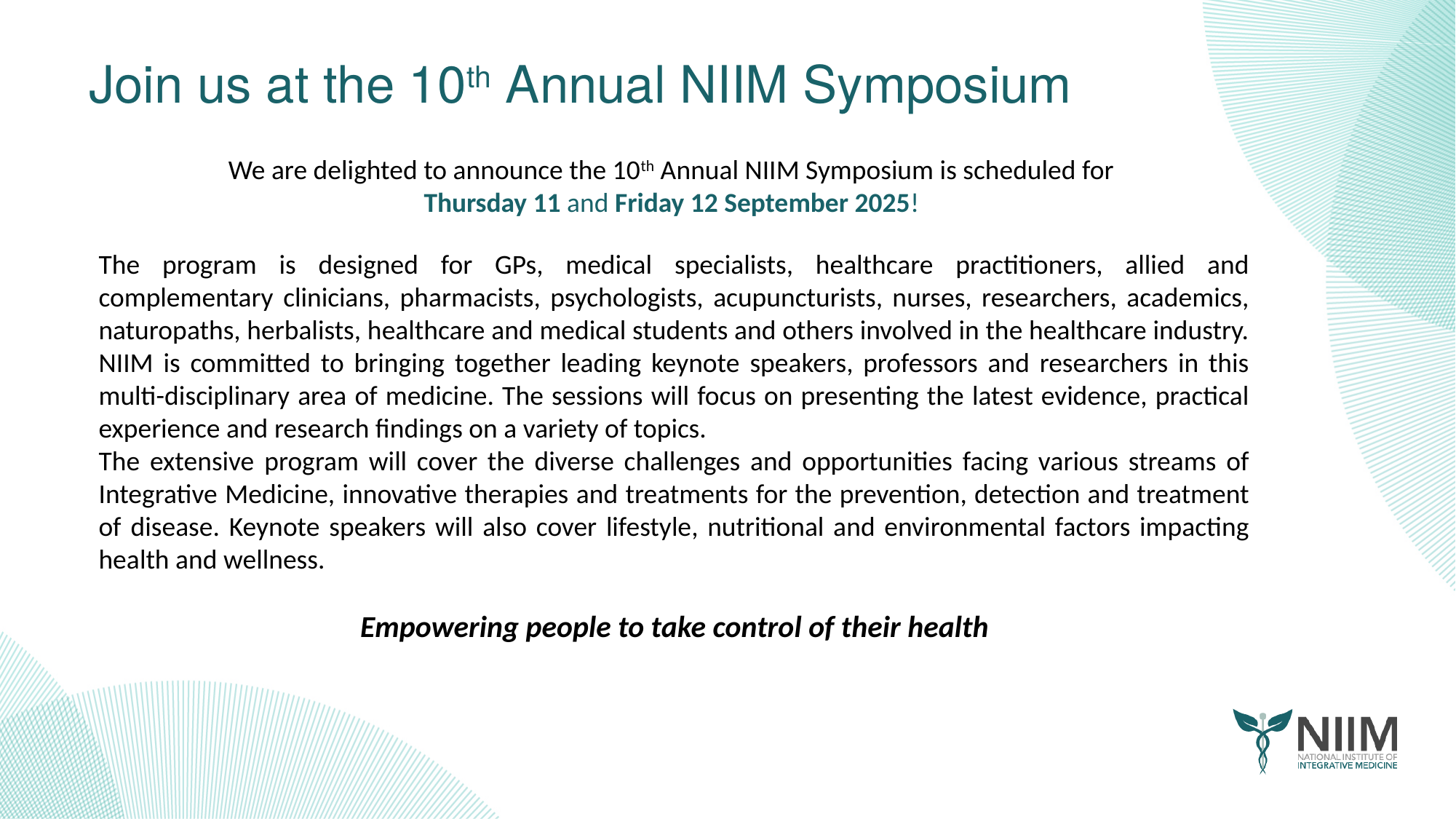

Join us at the 10th Annual NIIM Symposium
We are delighted to announce the 10th Annual NIIM Symposium is scheduled for
Thursday 11 and Friday 12 September 2025!
The program is designed for GPs, medical specialists, healthcare practitioners, allied and complementary clinicians, pharmacists, psychologists, acupuncturists, nurses, researchers, academics, naturopaths, herbalists, healthcare and medical students and others involved in the healthcare industry.
NIIM is committed to bringing together leading keynote speakers, professors and researchers in this multi-disciplinary area of medicine. The sessions will focus on presenting the latest evidence, practical experience and research findings on a variety of topics.
The extensive program will cover the diverse challenges and opportunities facing various streams of Integrative Medicine, innovative therapies and treatments for the prevention, detection and treatment of disease. Keynote speakers will also cover lifestyle, nutritional and environmental factors impacting health and wellness.

Empowering people to take control of their health